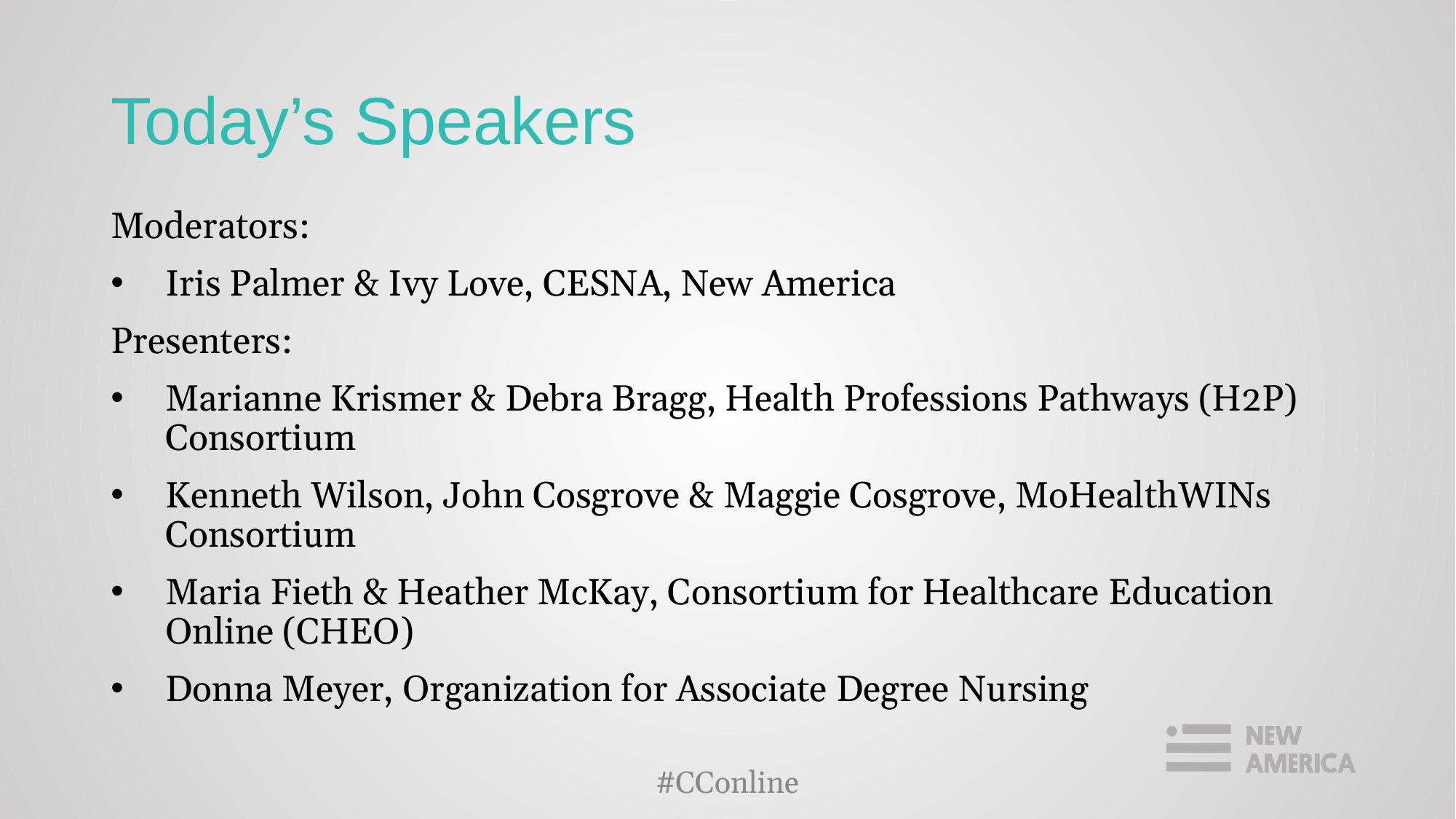

# Today’s Speakers
Moderators:
Iris Palmer & Ivy Love, CESNA, New America
Presenters:
Marianne Krismer & Debra Bragg, Health Professions Pathways (H2P) Consortium
Kenneth Wilson, John Cosgrove & Maggie Cosgrove, MoHealthWINs Consortium
Maria Fieth & Heather McKay, Consortium for Healthcare Education Online (CHEO)
Donna Meyer, Organization for Associate Degree Nursing
#CConline